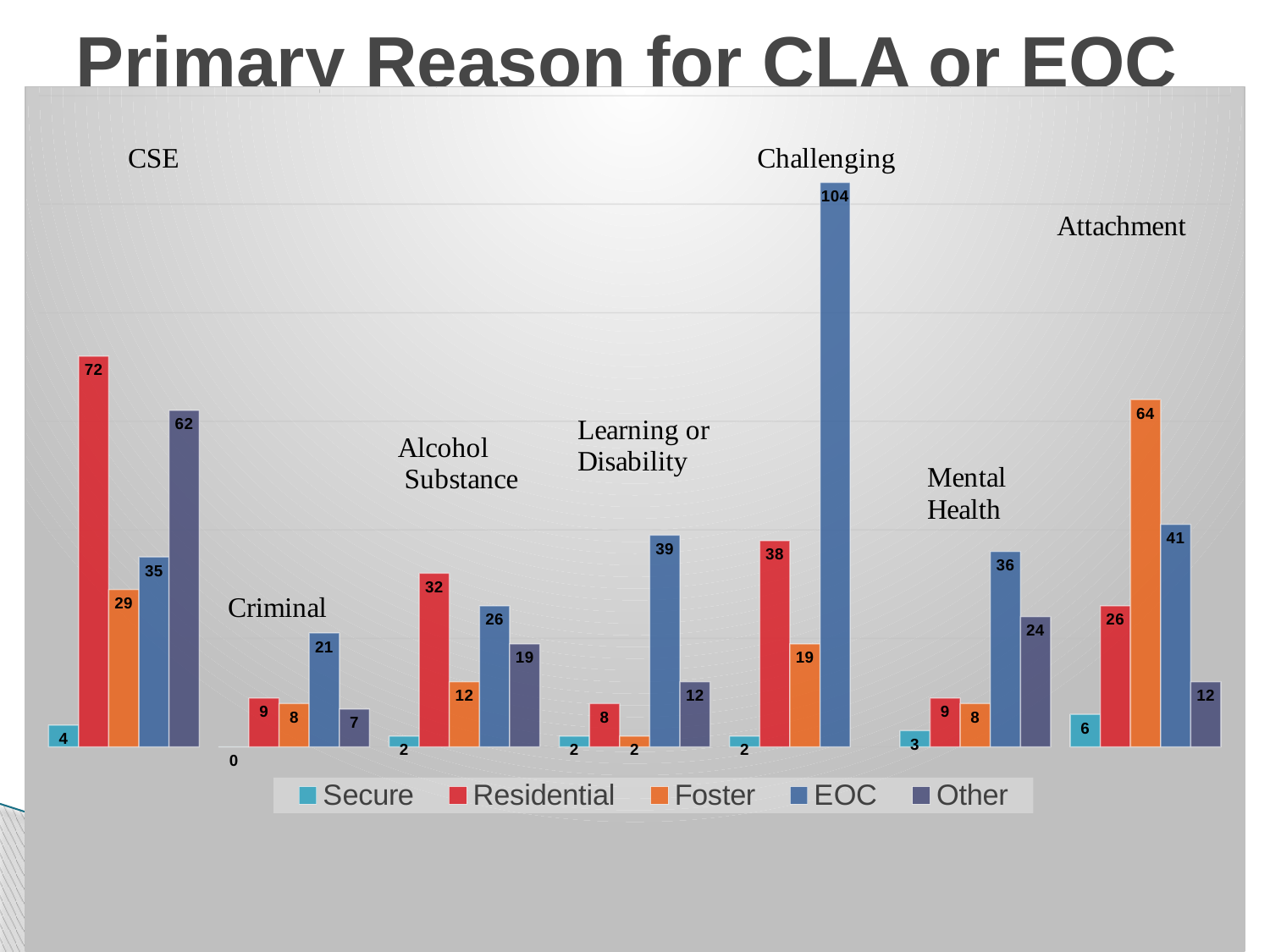

# Primary Reason for CLA or EOC

### Chart

| Category | Secure | Residential | Foster | EOC | Other |
|---|---|---|---|---|---|